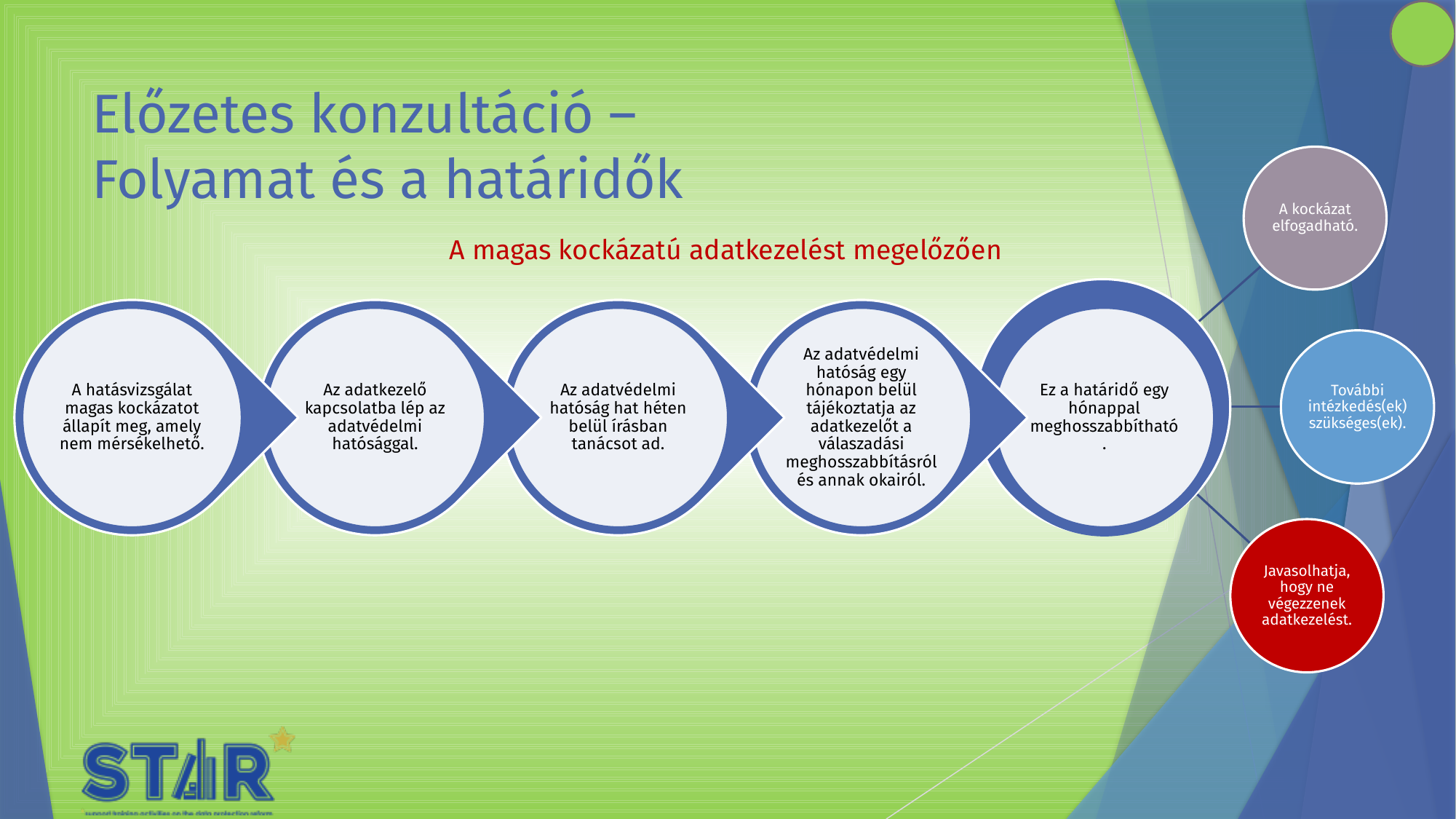

Ez a határidő egy hónappal meghosszabbítható.
Az adatvédelmi hatóság egy hónapon belül tájékoztatja az adatkezelőt a válaszadási meghosszabbításról és annak okairól.
Az adatvédelmi hatóság hat héten belül írásban tanácsot ad.
Az adatkezelő kapcsolatba lép az adatvédelmi hatósággal.
A hatásvizsgálat magas kockázatot állapít meg, amely nem mérsékelhető.
# Előzetes konzultáció – Folyamat és a határidők
A kockázat elfogadható.
További intézkedés(ek) szükséges(ek).
Javasolhatja, hogy ne végezzenek adatkezelést.
A magas kockázatú adatkezelést megelőzően